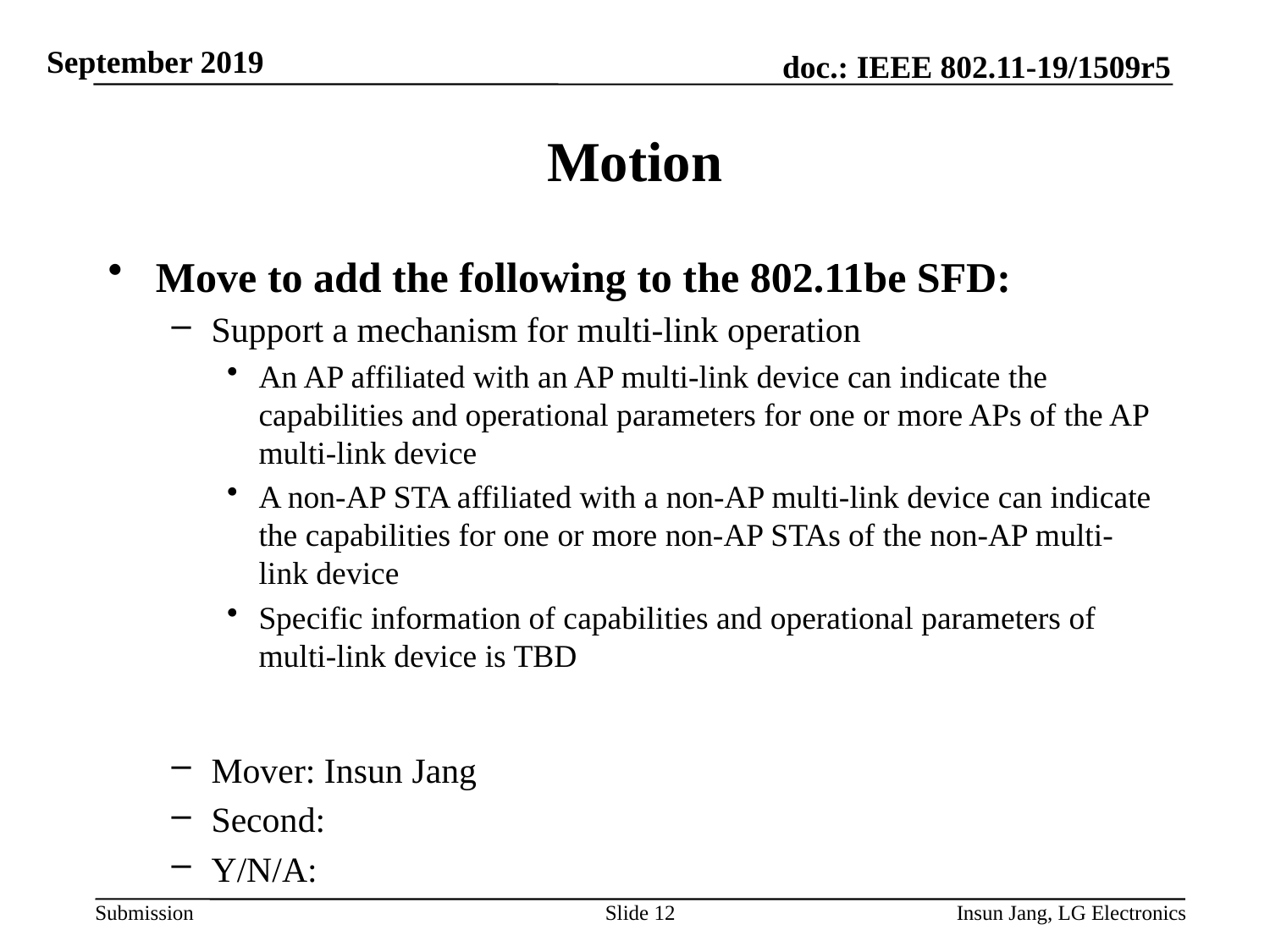

# Motion
Move to add the following to the 802.11be SFD:
Support a mechanism for multi-link operation
An AP affiliated with an AP multi-link device can indicate the capabilities and operational parameters for one or more APs of the AP multi-link device
A non-AP STA affiliated with a non-AP multi-link device can indicate the capabilities for one or more non-AP STAs of the non-AP multi-link device
Specific information of capabilities and operational parameters of multi-link device is TBD

Mover: Insun Jang
Second:
Y/N/A:
Slide 12
Insun Jang, LG Electronics